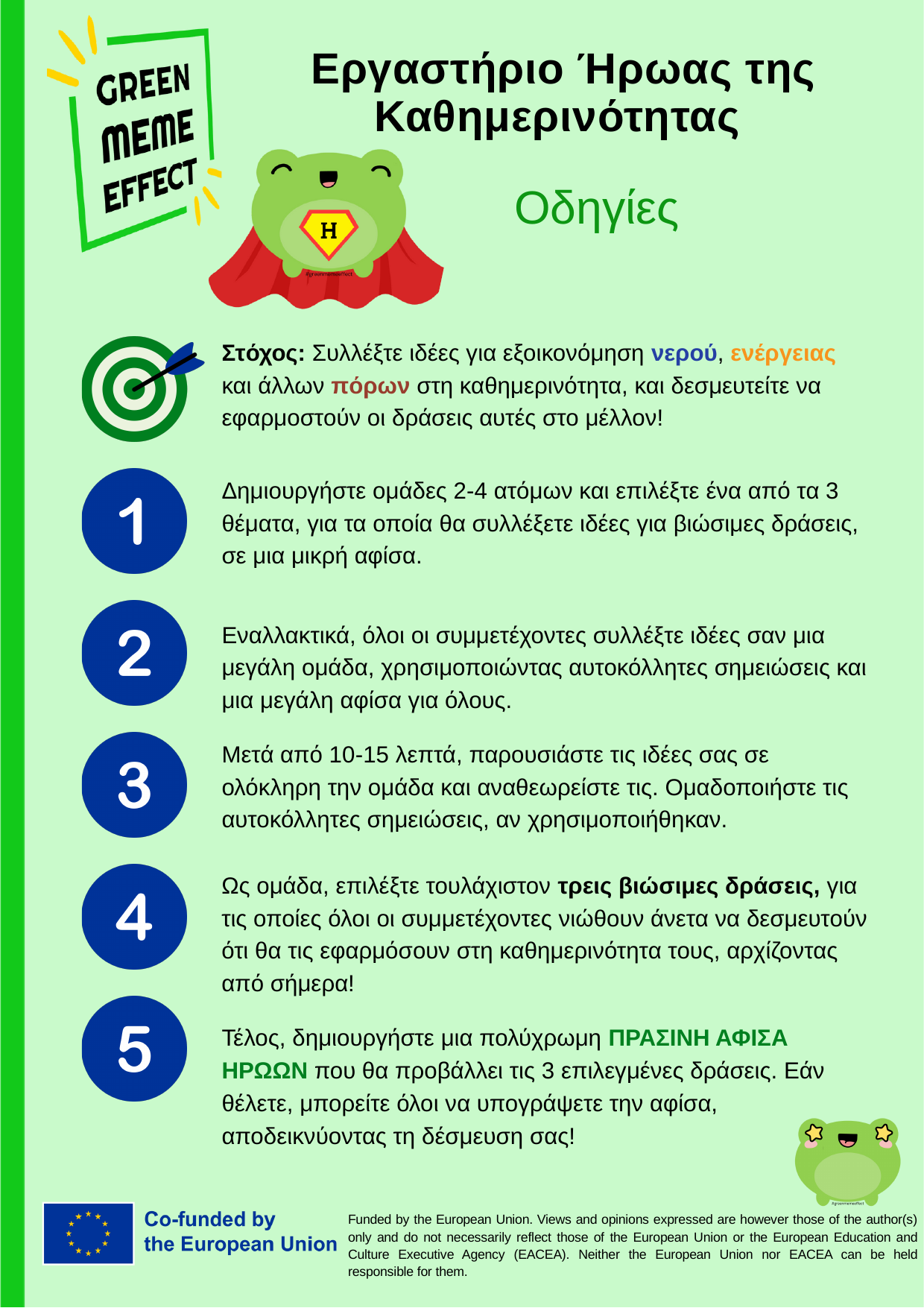

Εργαστήριο Ήρωας της Καθημερινότητας

Οδηγίες
Στόχος: Συλλέξτε ιδέες για εξοικονόμηση νερού, ενέργειας και άλλων πόρων στη καθημερινότητα, και δεσμευτείτε να εφαρμοστούν οι δράσεις αυτές στο μέλλον!

Δημιουργήστε ομάδες 2-4 ατόμων και επιλέξτε ένα από τα 3 θέματα, για τα οποία θα συλλέξετε ιδέες για βιώσιμες δράσεις, σε μια μικρή αφίσα.

Εναλλακτικά, όλοι οι συμμετέχοντες συλλέξτε ιδέες σαν μια μεγάλη ομάδα, χρησιμοποιώντας αυτοκόλλητες σημειώσεις και μια μεγάλη αφίσα για όλους.

Μετά από 10-15 λεπτά, παρουσιάστε τις ιδέες σας σε ολόκληρη την ομάδα και αναθεωρείστε τις. Ομαδοποιήστε τις αυτοκόλλητες σημειώσεις, αν χρησιμοποιήθηκαν.

Ως ομάδα, επιλέξτε τουλάχιστον τρεις βιώσιμες δράσεις, για τις οποίες όλοι οι συμμετέχοντες νιώθουν άνετα να δεσμευτούν ότι θα τις εφαρμόσουν στη καθημερινότητα τους, αρχίζοντας από σήμερα!

Τέλος, δημιουργήστε μια πολύχρωμη ΠΡΑΣΙΝΗ ΑΦΙΣΑ ΗΡΩΩΝ που θα προβάλλει τις 3 επιλεγμένες δράσεις. Εάν θέλετε, μπορείτε όλοι να υπογράψετε την αφίσα, αποδεικνύοντας τη δέσμευση σας!

Funded by the European Union. Views and opinions expressed are however those of the author(s) only and do not necessarily reflect those of the European Union or the European Education and Culture Executive Agency (EACEA). Neither the European Union nor EACEA can be held responsible for them.